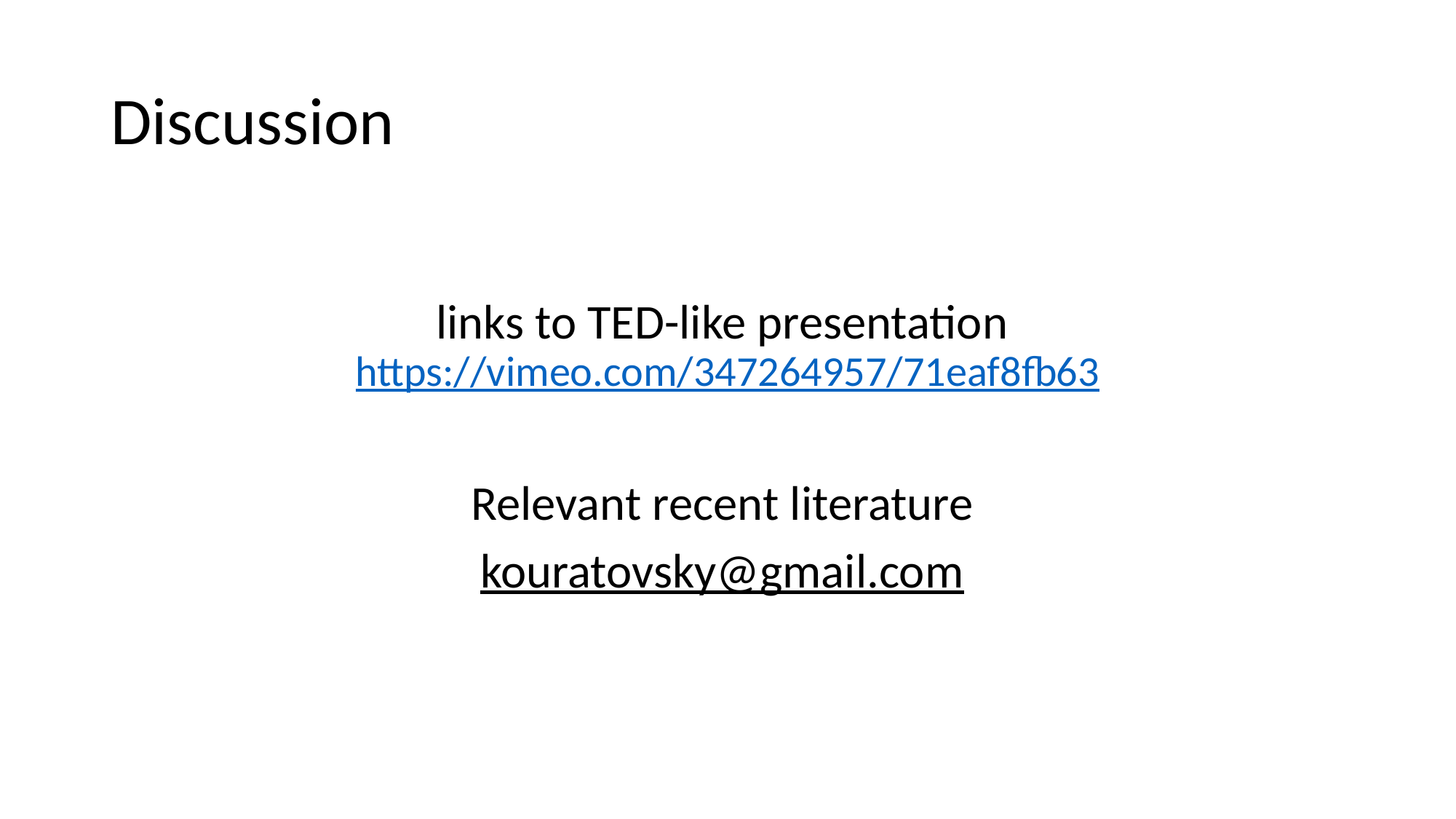

# Discussion

links to TED-like presentation https://vimeo.com/347264957/71eaf8fb63

Relevant recent literature
kouratovsky@gmail.com